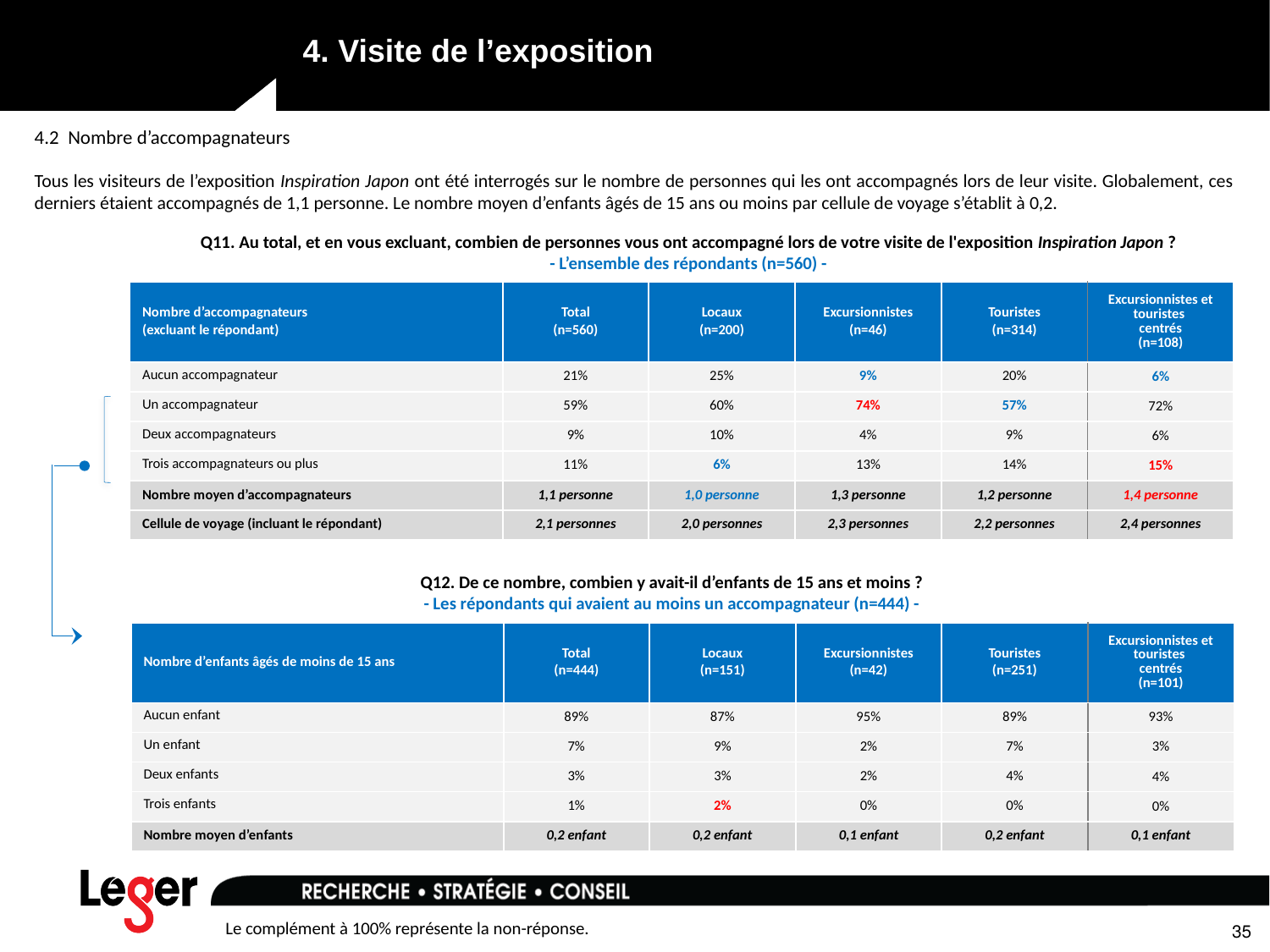

# 4. Visite de l’exposition
4.2  Nombre d’accompagnateurs

Tous les visiteurs de l’exposition Inspiration Japon ont été interrogés sur le nombre de personnes qui les ont accompagnés lors de leur visite. Globalement, ces derniers étaient accompagnés de 1,1 personne. Le nombre moyen d’enfants âgés de 15 ans ou moins par cellule de voyage s’établit à 0,2.

Q11. Au total, et en vous excluant, combien de personnes vous ont accompagné lors de votre visite de l'exposition Inspiration Japon ?
- L’ensemble des répondants (n=560) -
| Nombre d’accompagnateurs (excluant le répondant) | Total (n=560) | Locaux (n=200) | Excursionnistes (n=46) | Touristes (n=314) | Excursionnistes et touristes centrés (n=108) |
| --- | --- | --- | --- | --- | --- |
| Aucun accompagnateur | 21% | 25% | 9% | 20% | 6% |
| Un accompagnateur | 59% | 60% | 74% | 57% | 72% |
| Deux accompagnateurs | 9% | 10% | 4% | 9% | 6% |
| Trois accompagnateurs ou plus | 11% | 6% | 13% | 14% | 15% |
| Nombre moyen d’accompagnateurs | 1,1 personne | 1,0 personne | 1,3 personne | 1,2 personne | 1,4 personne |
| Cellule de voyage (incluant le répondant) | 2,1 personnes | 2,0 personnes | 2,3 personnes | 2,2 personnes | 2,4 personnes |

Q12. De ce nombre, combien y avait-il d’enfants de 15 ans et moins ?
- Les répondants qui avaient au moins un accompagnateur (n=444) -
| Nombre d’enfants âgés de moins de 15 ans | Total (n=444) | Locaux (n=151) | Excursionnistes (n=42) | Touristes (n=251) | Excursionnistes et touristes centrés (n=101) |
| --- | --- | --- | --- | --- | --- |
| Aucun enfant | 89% | 87% | 95% | 89% | 93% |
| Un enfant | 7% | 9% | 2% | 7% | 3% |
| Deux enfants | 3% | 3% | 2% | 4% | 4% |
| Trois enfants | 1% | 2% | 0% | 0% | 0% |
| Nombre moyen d’enfants | 0,2 enfant | 0,2 enfant | 0,1 enfant | 0,2 enfant | 0,1 enfant |
35
Le complément à 100% représente la non-réponse.